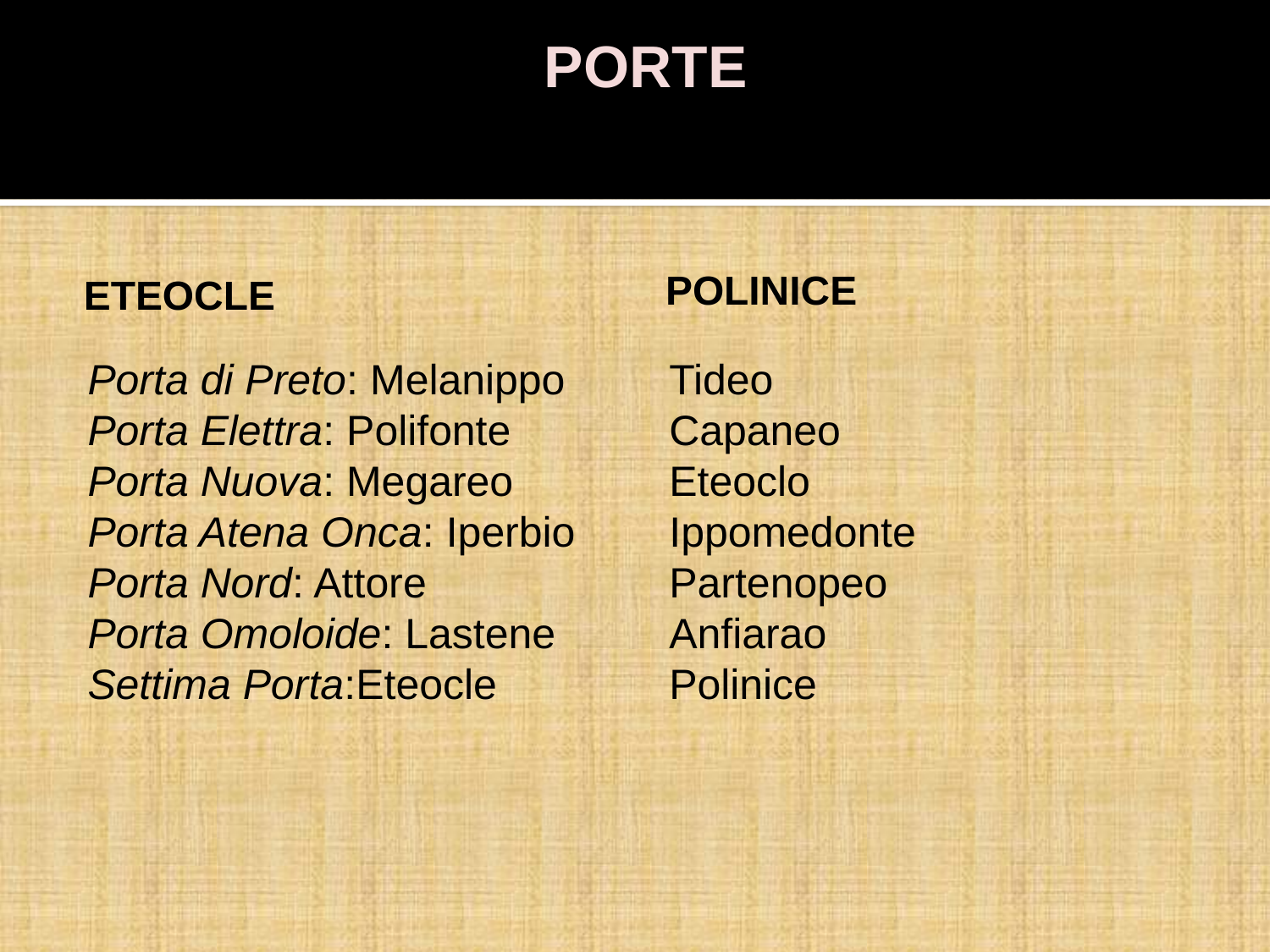

# PORTE
Eteocle
Polinice
Porta di Preto: Melanippo
Porta Elettra: Polifonte
Porta Nuova: Megareo
Porta Atena Onca: Iperbio
Porta Nord: Attore
Porta Omoloide: Lastene
Settima Porta:Eteocle

Tideo
Capaneo
Eteoclo
Ippomedonte
Partenopeo
Anfiarao
Polinice